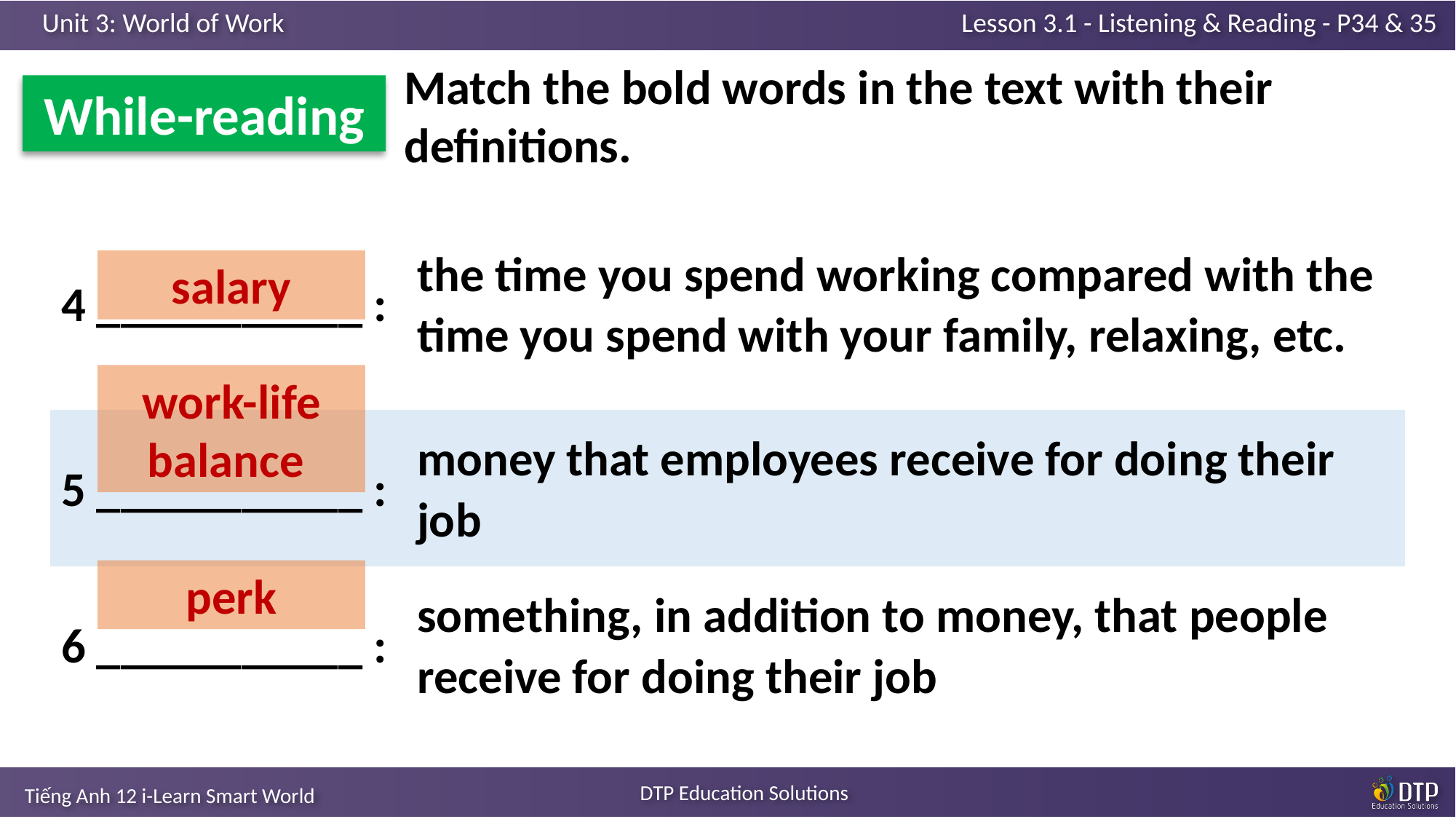

Match the bold words in the text with their definitions.
While-reading
| 4 \_\_\_\_\_\_\_\_\_\_\_ : | the time you spend working compared with the time you spend with your family, relaxing, etc. |
| --- | --- |
| 5 \_\_\_\_\_\_\_\_\_\_\_ : | money that employees receive for doing their job |
| 6 \_\_\_\_\_\_\_\_\_\_\_ : | something, in addition to money, that people receive for doing their job |
salary
work-life balance
perk